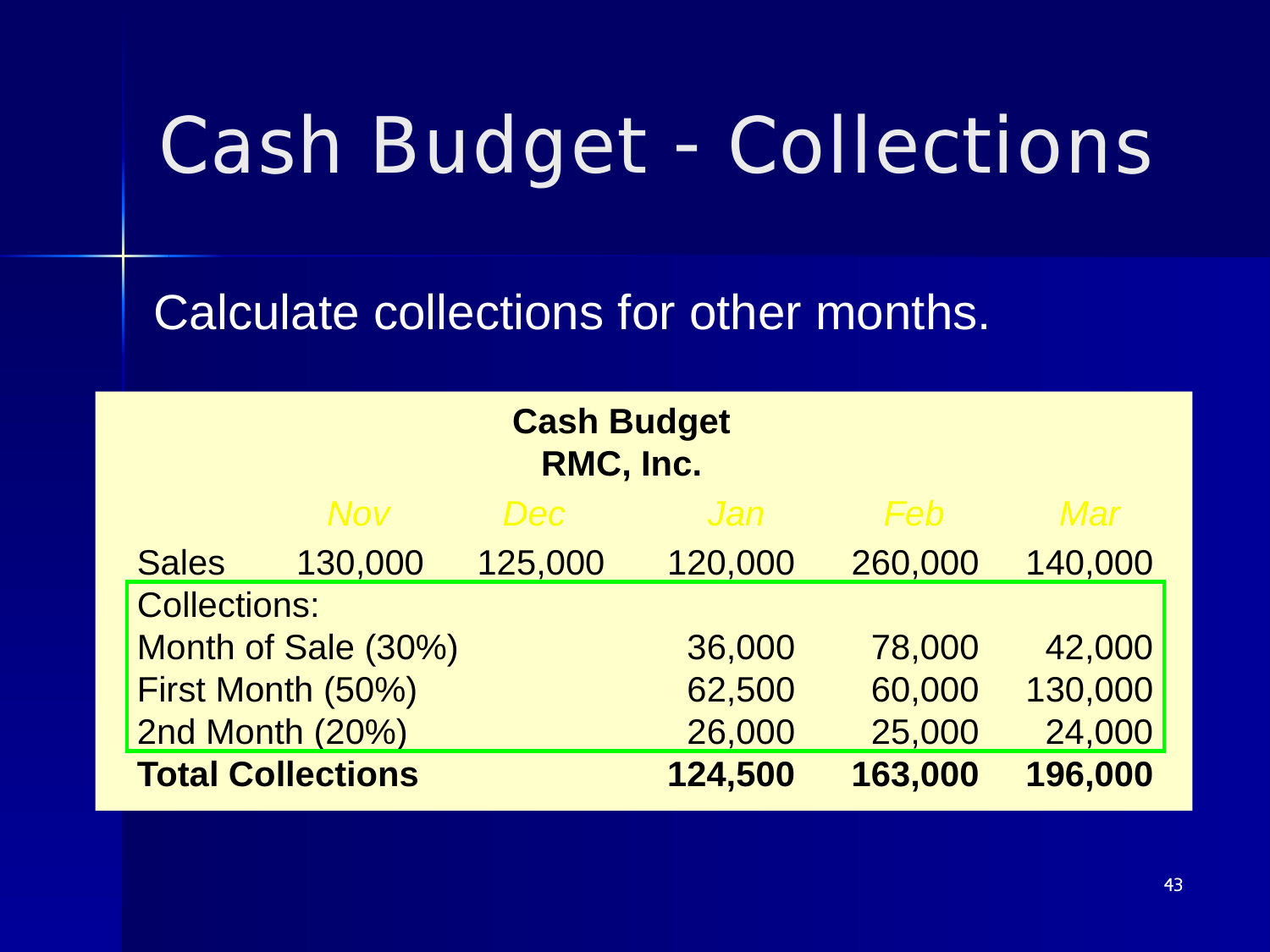

# Cash Budget - Collections
Calculate collections for other months.

Cash Budget
RMC, Inc.
Nov  	     Dec	    	Jan	     Feb	          Mar
Sales	130,000	125,000	120,000	260,000	140,000
Collections:
Month of Sale (30%)		36,000	78,000	42,000
First Month (50%)			62,500	60,000	130,000
2nd Month (20%)			26,000	25,000	24,000
Total Collections			124,500	163,000	196,000

43